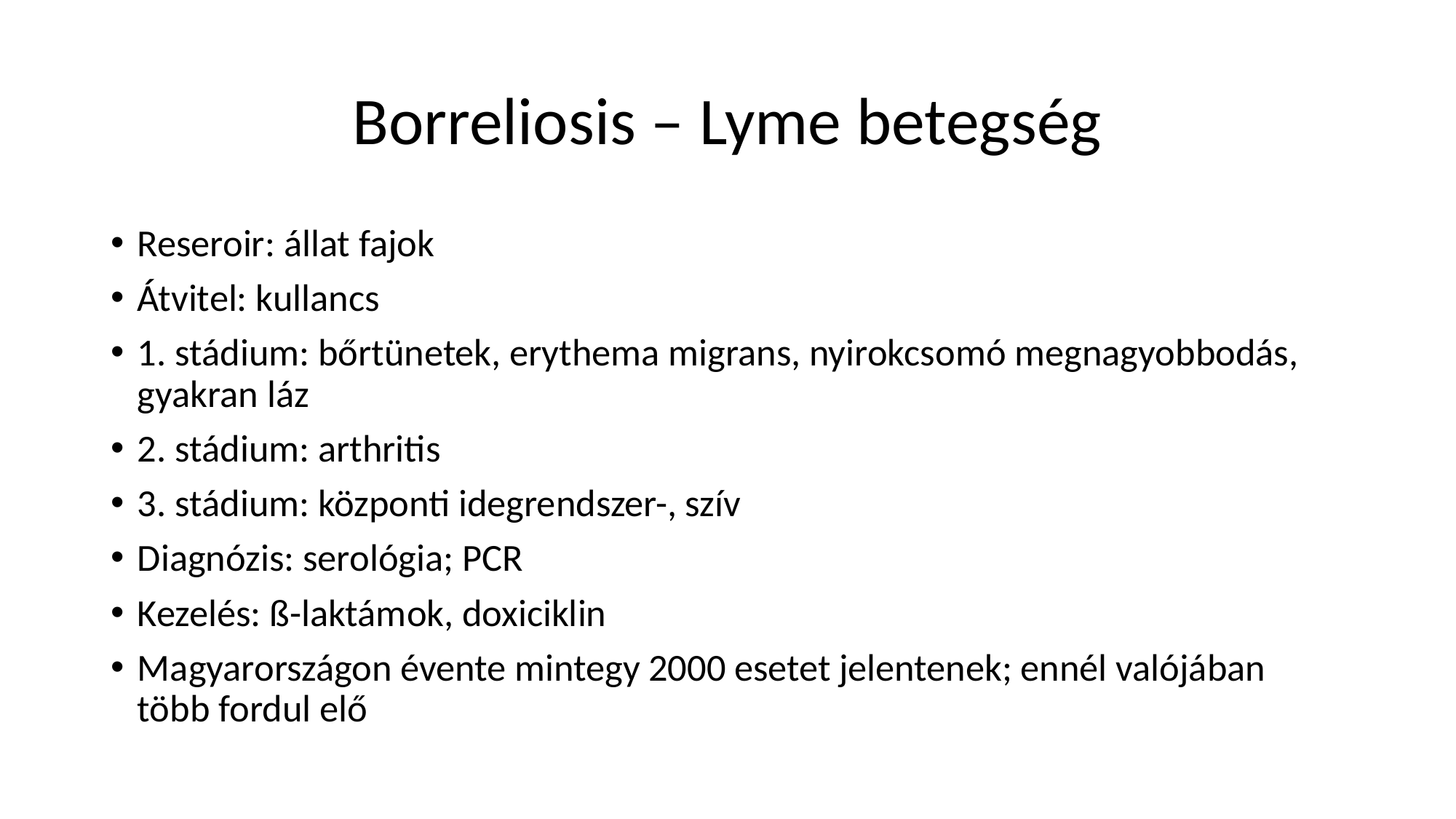

# Borreliosis – Lyme betegség
Reseroir: állat fajok
Átvitel: kullancs
1. stádium: bőrtünetek, erythema migrans, nyirokcsomó megnagyobbodás, gyakran láz
2. stádium: arthritis
3. stádium: központi idegrendszer-, szív
Diagnózis: serológia; PCR
Kezelés: ß-laktámok, doxiciklin
Magyarországon évente mintegy 2000 esetet jelentenek; ennél valójában több fordul elő